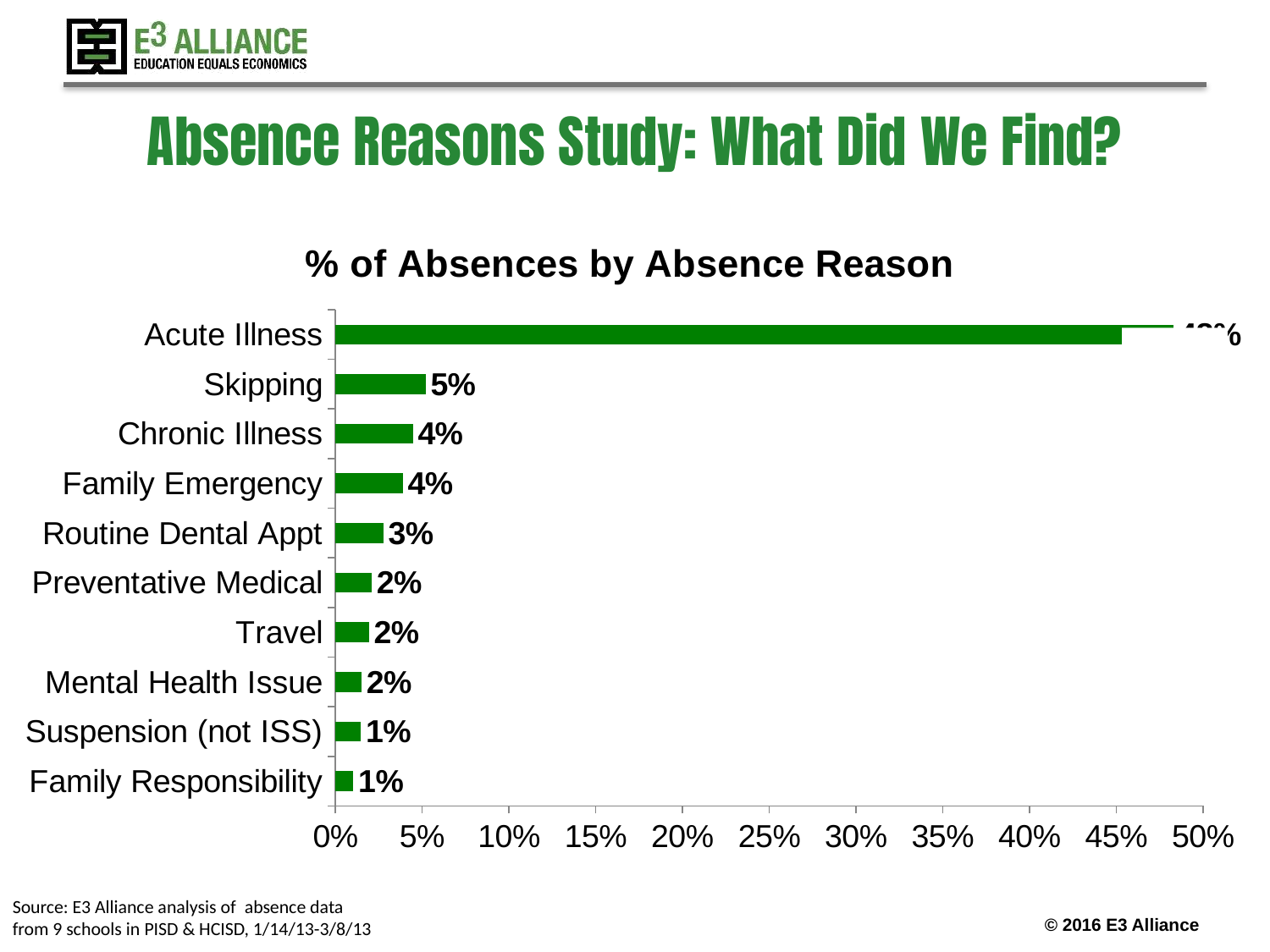

# Absence Reasons Study: What Did We Find?

### Chart: % of Absences by Absence Reason

| Category | Series 2 |
|---|---|
| Family Responsibility | 0.0102908809707929 |
| Suspension (not ISS) | 0.0146927606924038 |
| Mental Health Issue | 0.0151091547201237 |
| Travel | 0.0193920647195289 |
| Preventative Medical | 0.020938671108203 |
| Routine Dental Appt | 0.0276604604128249 |
| Family Emergency | 0.0389030991612635 |
| Chronic Illness | 0.0446731306882398 |
| Skipping | 0.05204925346499316 |
| Acute Illness | 0.483255011599548 |
(8124)

Source: E3 Alliance analysis of  absence data
from 9 schools in PISD & HCISD, 1/14/13-3/8/13